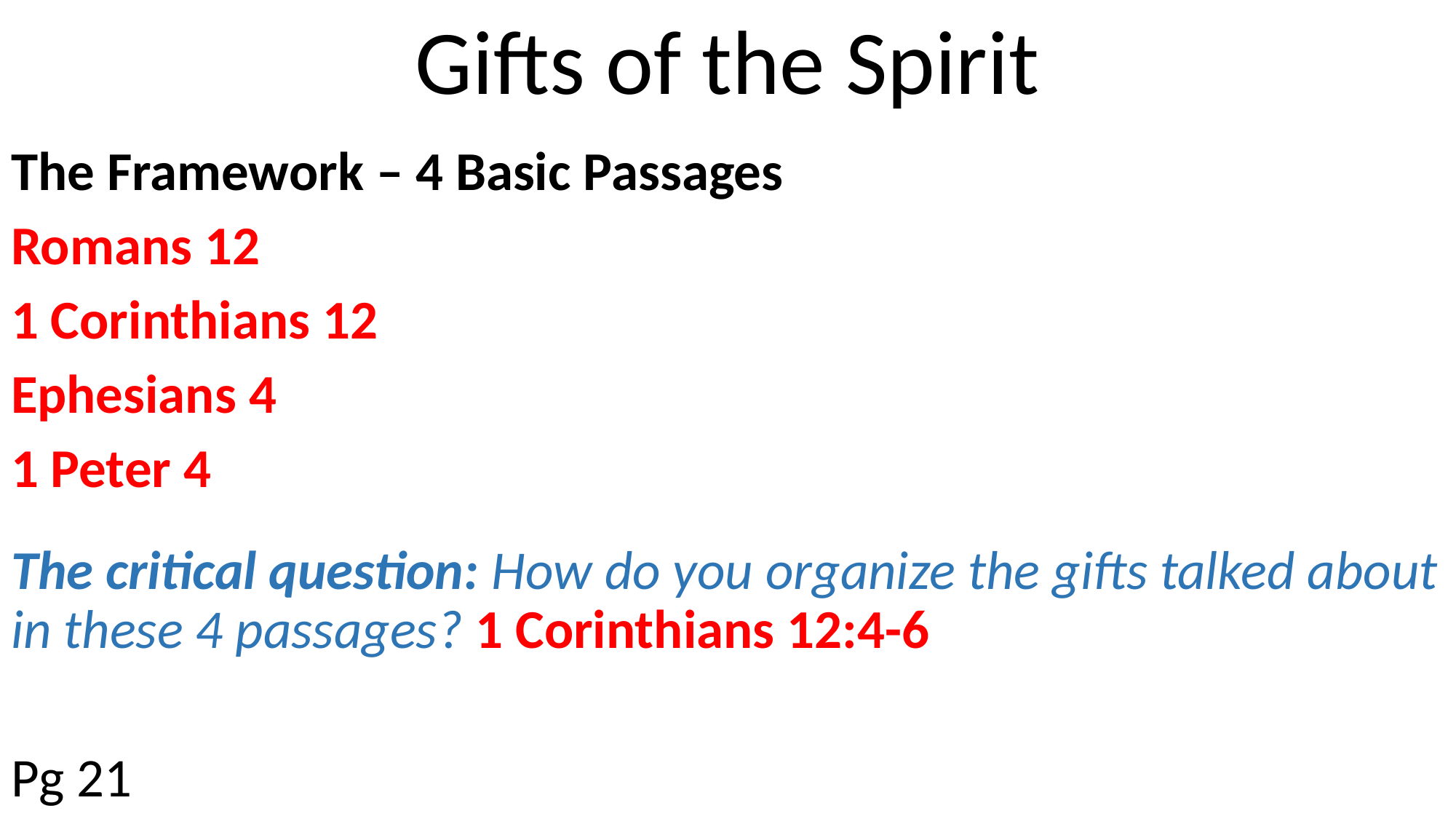

# Gifts of the Spirit
The Framework – 4 Basic Passages
Romans 12
1 Corinthians 12
Ephesians 4
1 Peter 4

The critical question: How do you organize the gifts talked about in these 4 passages? 1 Corinthians 12:4-6

Pg 21